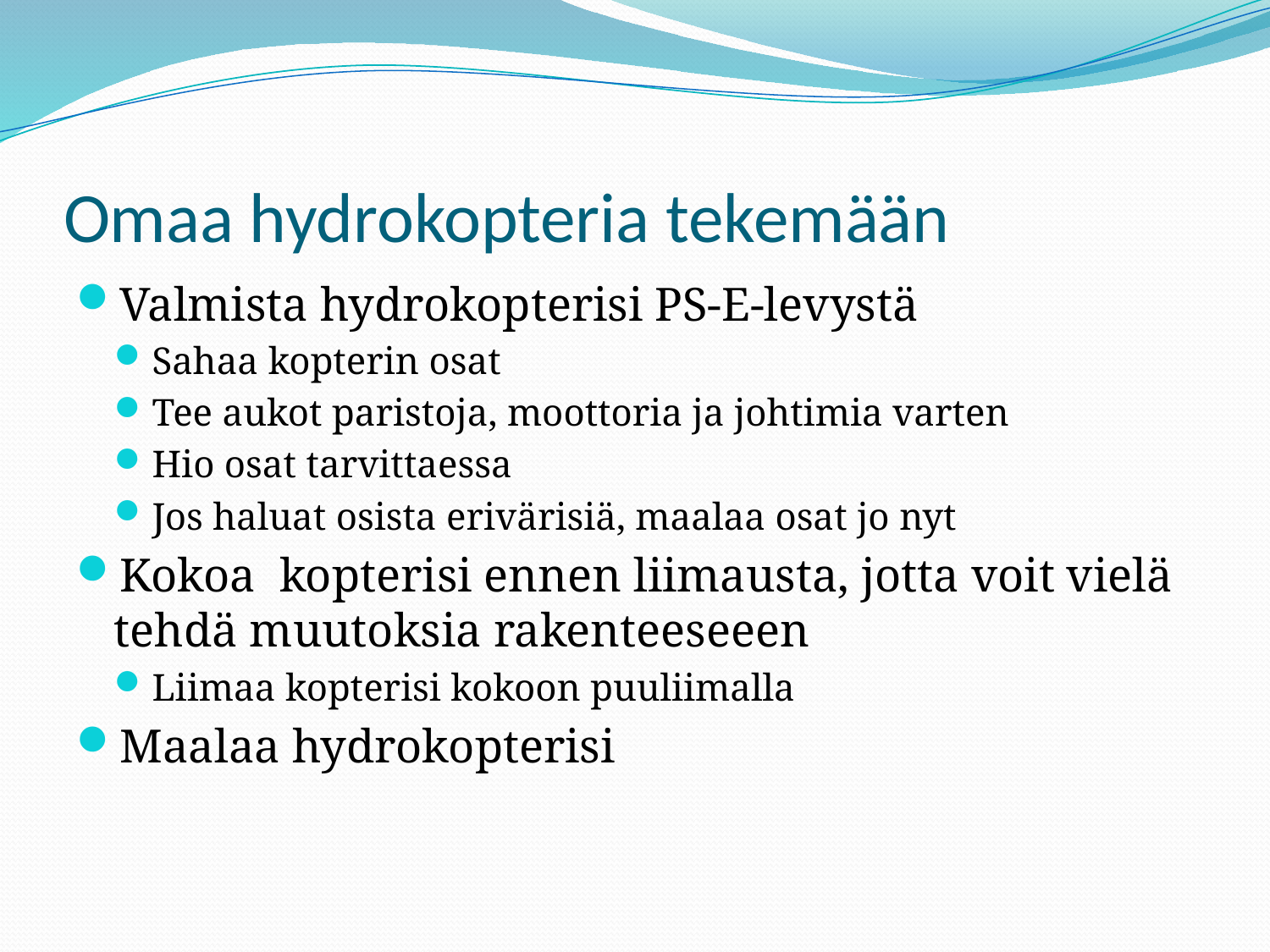

# Omaa hydrokopteria tekemään
Valmista hydrokopterisi PS-E-levystä
Sahaa kopterin osat
Tee aukot paristoja, moottoria ja johtimia varten
Hio osat tarvittaessa
Jos haluat osista erivärisiä, maalaa osat jo nyt
Kokoa  kopterisi ennen liimausta, jotta voit vielä tehdä muutoksia rakenteeseeen
Liimaa kopterisi kokoon puuliimalla
Maalaa hydrokopterisi